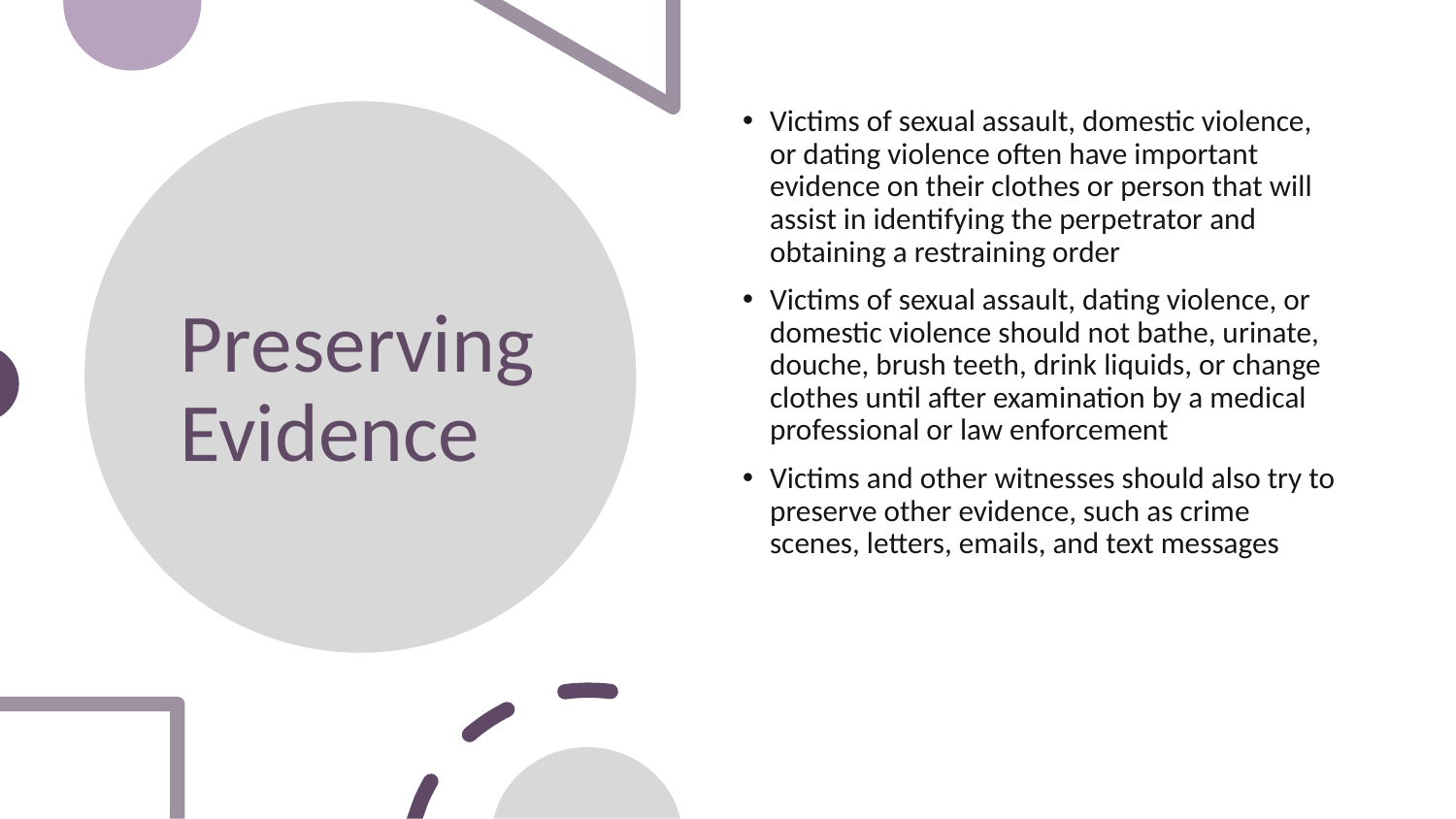

Victims of sexual assault, domestic violence, or dating violence often have important evidence on their clothes or person that will assist in identifying the perpetrator and obtaining a restraining order
Victims of sexual assault, dating violence, or domestic violence should not bathe, urinate, douche, brush teeth, drink liquids, or change clothes until after examination by a medical professional or law enforcement
Victims and other witnesses should also try to preserve other evidence, such as crime scenes, letters, emails, and text messages

Preserving Evidence